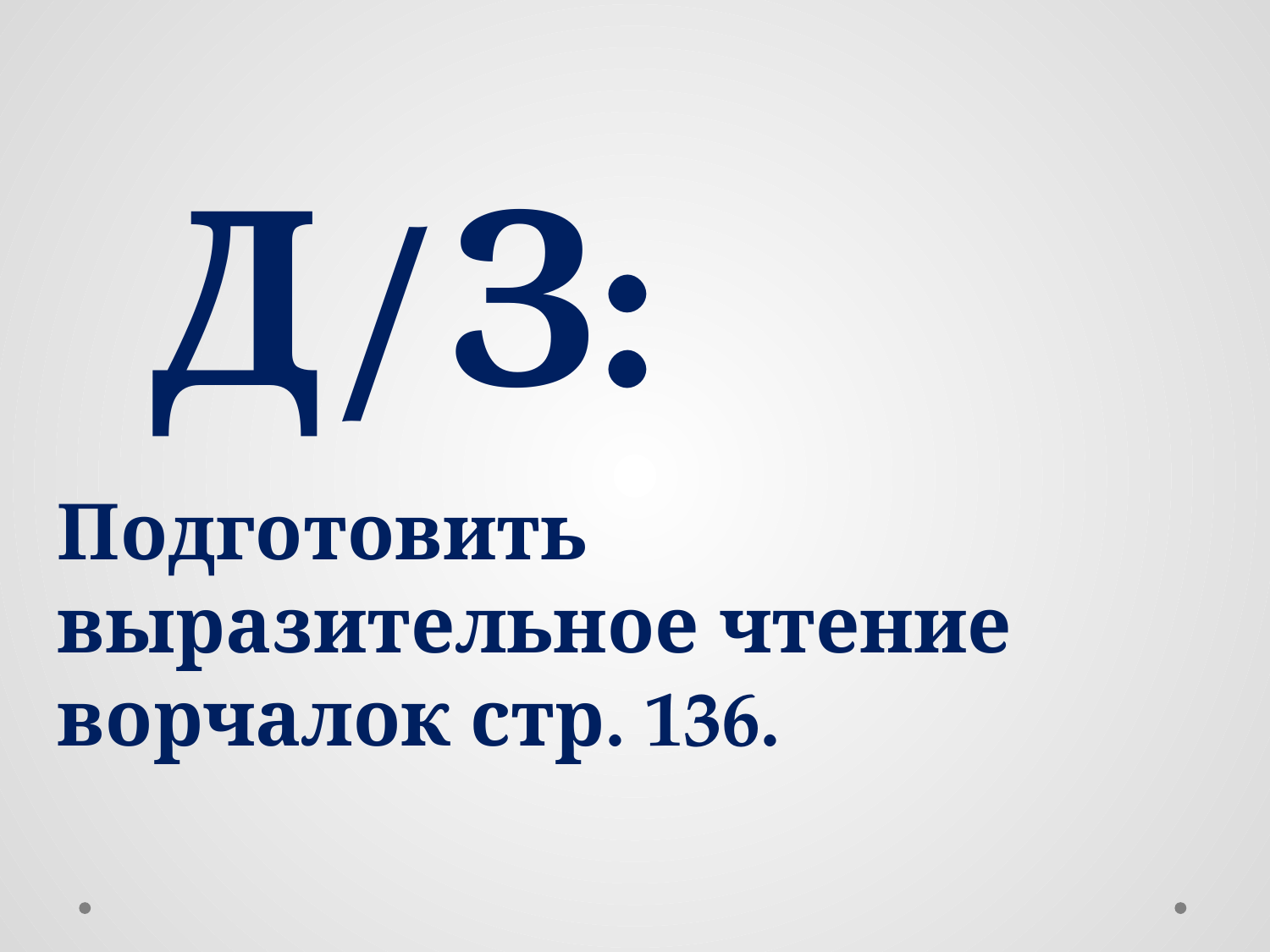

Д/З:
Подготовить выразительное чтение ворчалок стр. 136.